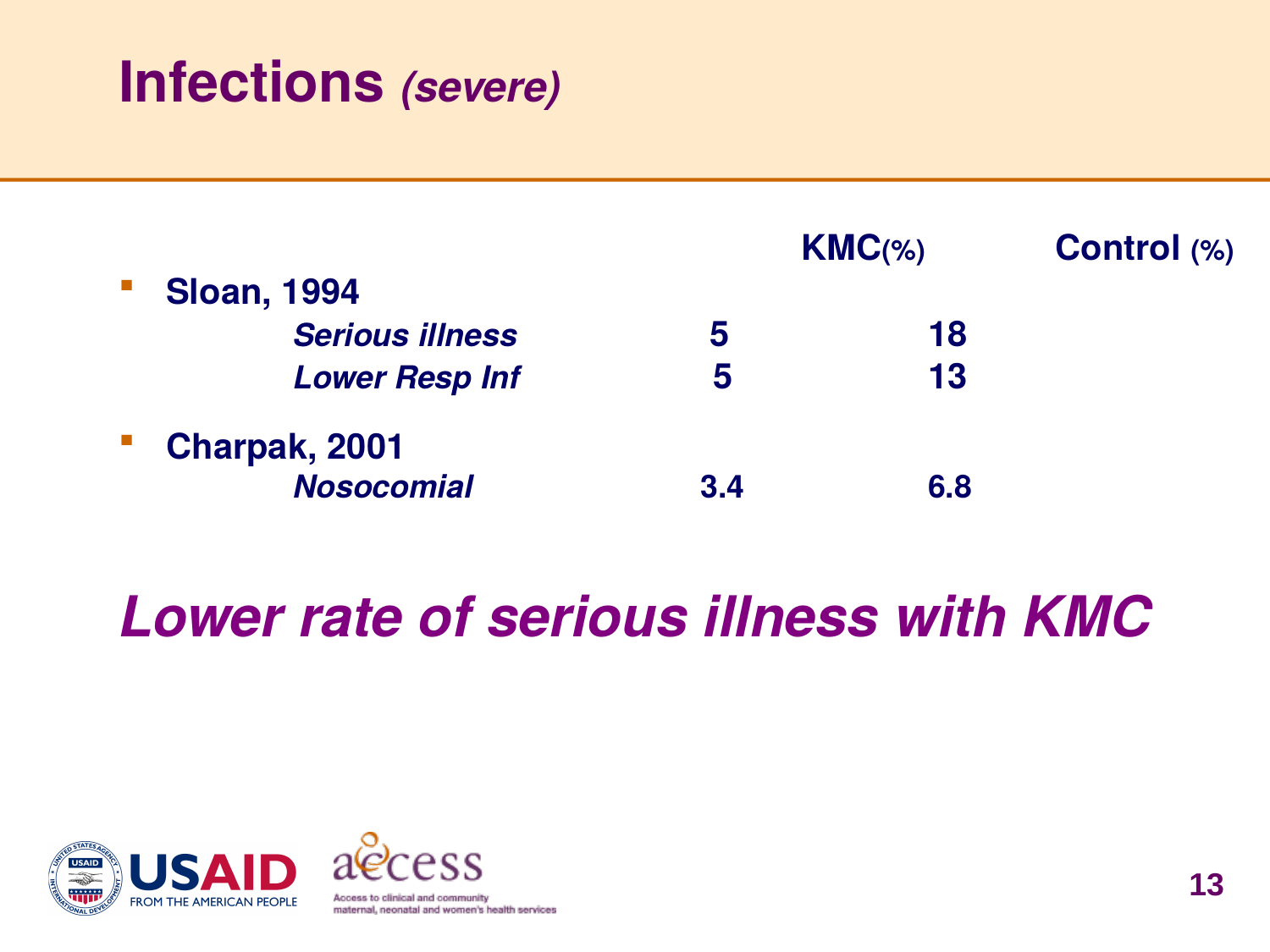

# Infections (severe)
						KMC(%)	     	Control (%)
Sloan, 1994
		Serious illness		    5 		18
		Lower Resp Inf		    5		13
Charpak, 2001
		Nosocomial		   3.4 		6.8

Lower rate of serious illness with KMC

13